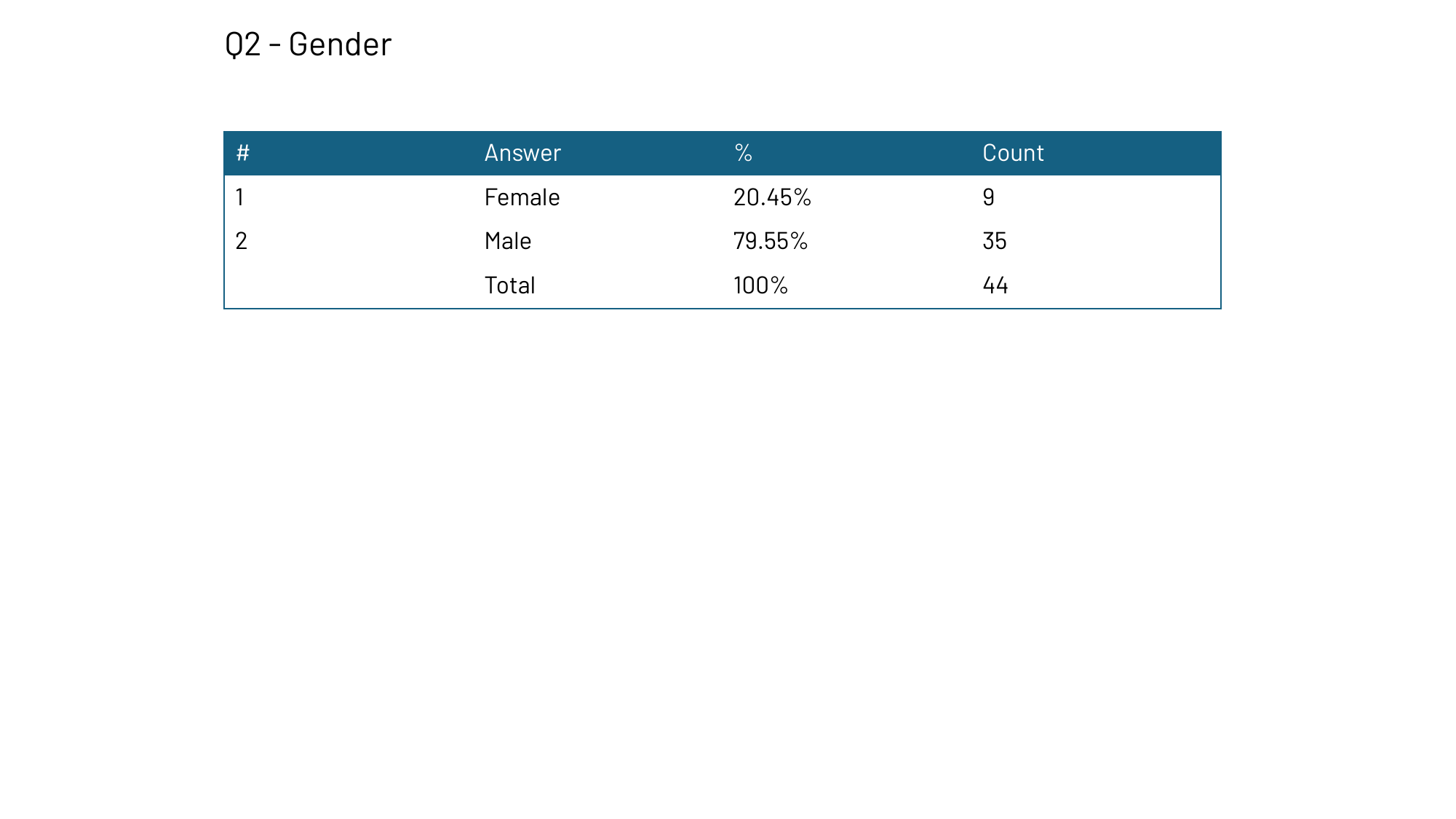

Q2 - Gender
| # | Answer | % | Count |
| --- | --- | --- | --- |
| 1 | Female | 20.45% | 9 |
| 2 | Male | 79.55% | 35 |
|  | Total | 100% | 44 |